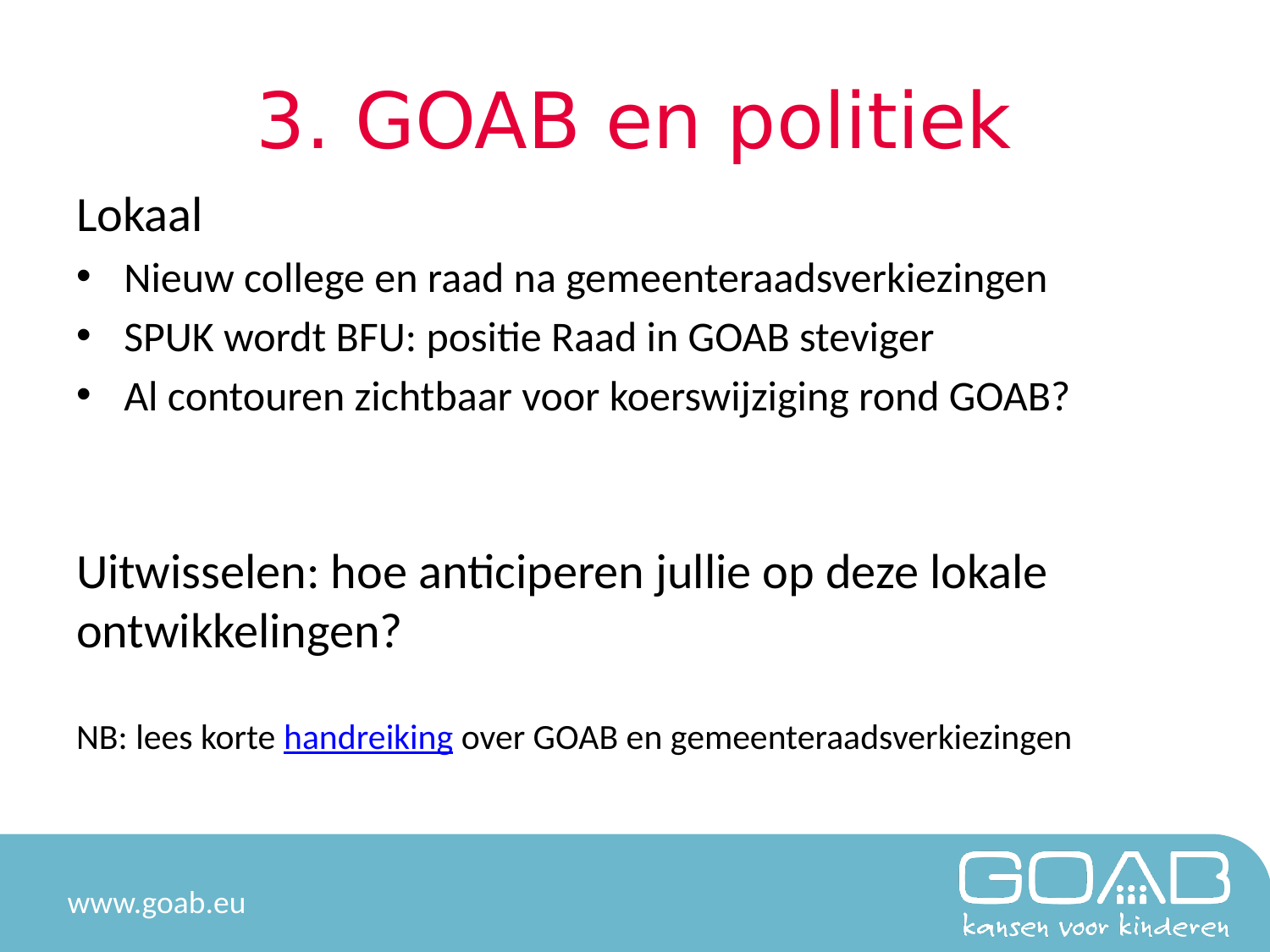

# 3. GOAB en politiek
Lokaal
Nieuw college en raad na gemeenteraadsverkiezingen
SPUK wordt BFU: positie Raad in GOAB steviger
Al contouren zichtbaar voor koerswijziging rond GOAB?

Uitwisselen: hoe anticiperen jullie op deze lokale ontwikkelingen?

NB: lees korte handreiking over GOAB en gemeenteraadsverkiezingen